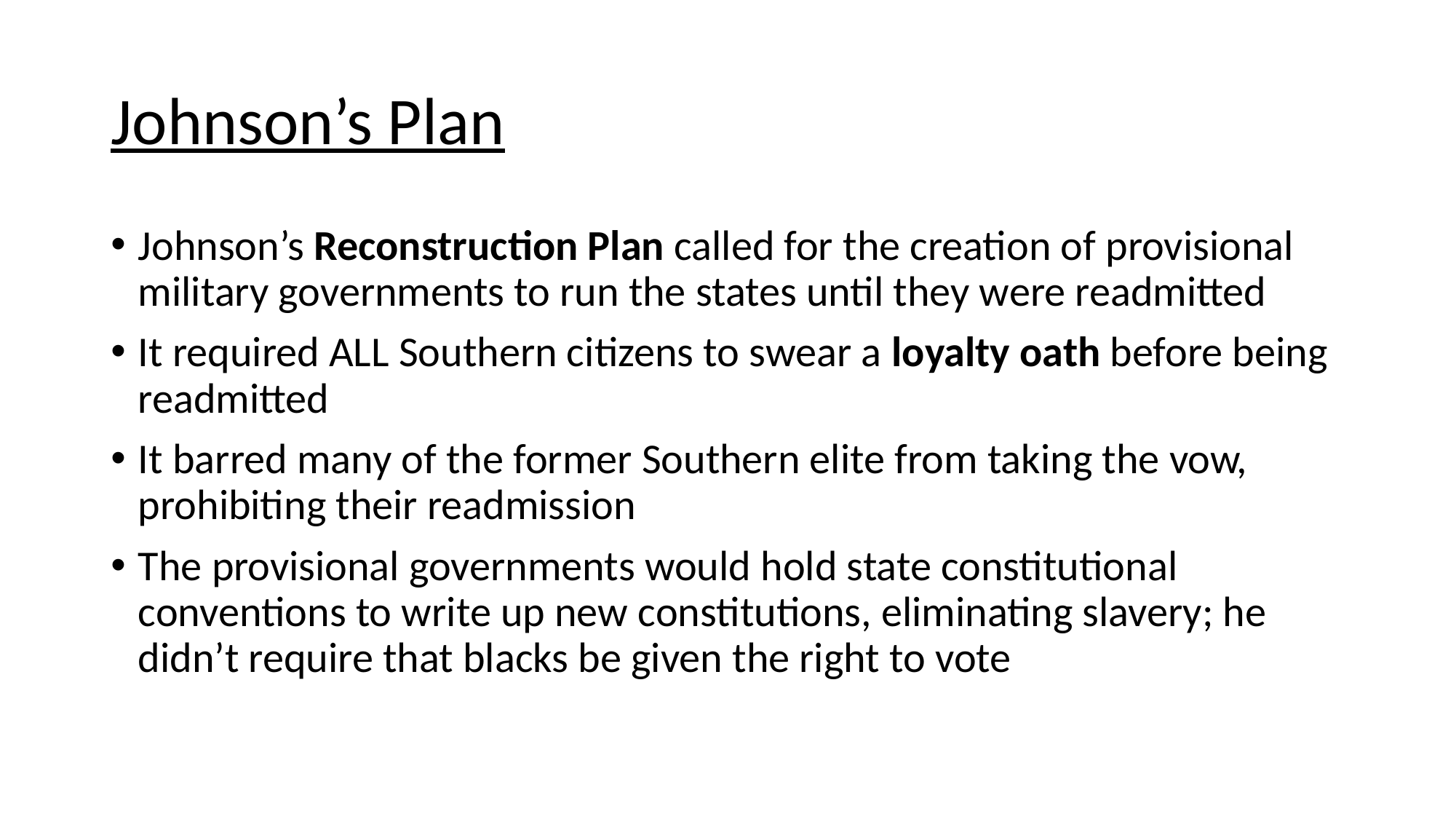

# Johnson’s Plan
Johnson’s Reconstruction Plan called for the creation of provisional military governments to run the states until they were readmitted
It required ALL Southern citizens to swear a loyalty oath before being readmitted
It barred many of the former Southern elite from taking the vow, prohibiting their readmission
The provisional governments would hold state constitutional conventions to write up new constitutions, eliminating slavery; he didn’t require that blacks be given the right to vote